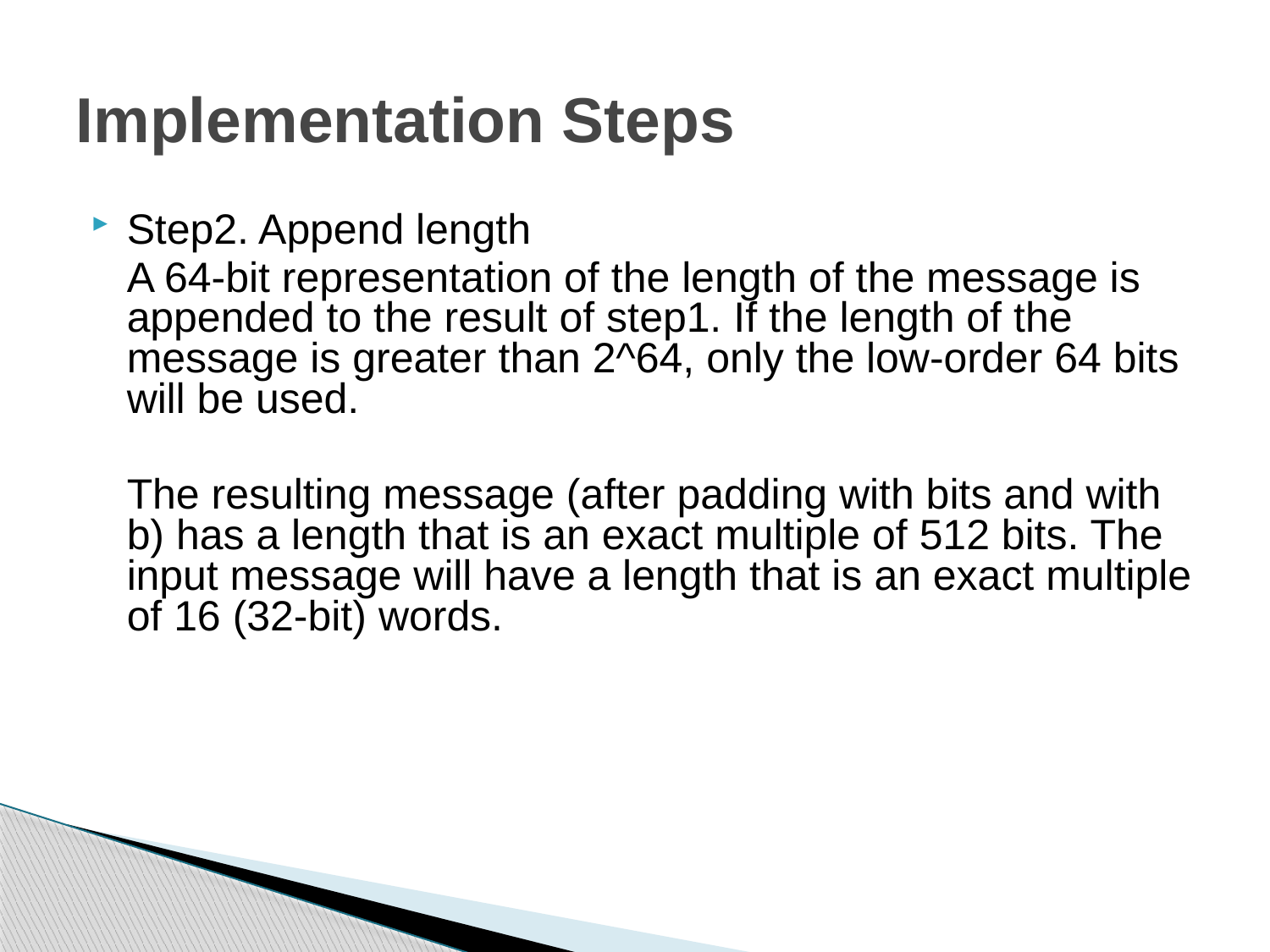

# Implementation Steps
Step2. Append length
	A 64-bit representation of the length of the message is appended to the result of step1. If the length of the message is greater than 2^64, only the low-order 64 bits will be used.

	The resulting message (after padding with bits and with b) has a length that is an exact multiple of 512 bits. The input message will have a length that is an exact multiple of 16 (32-bit) words.